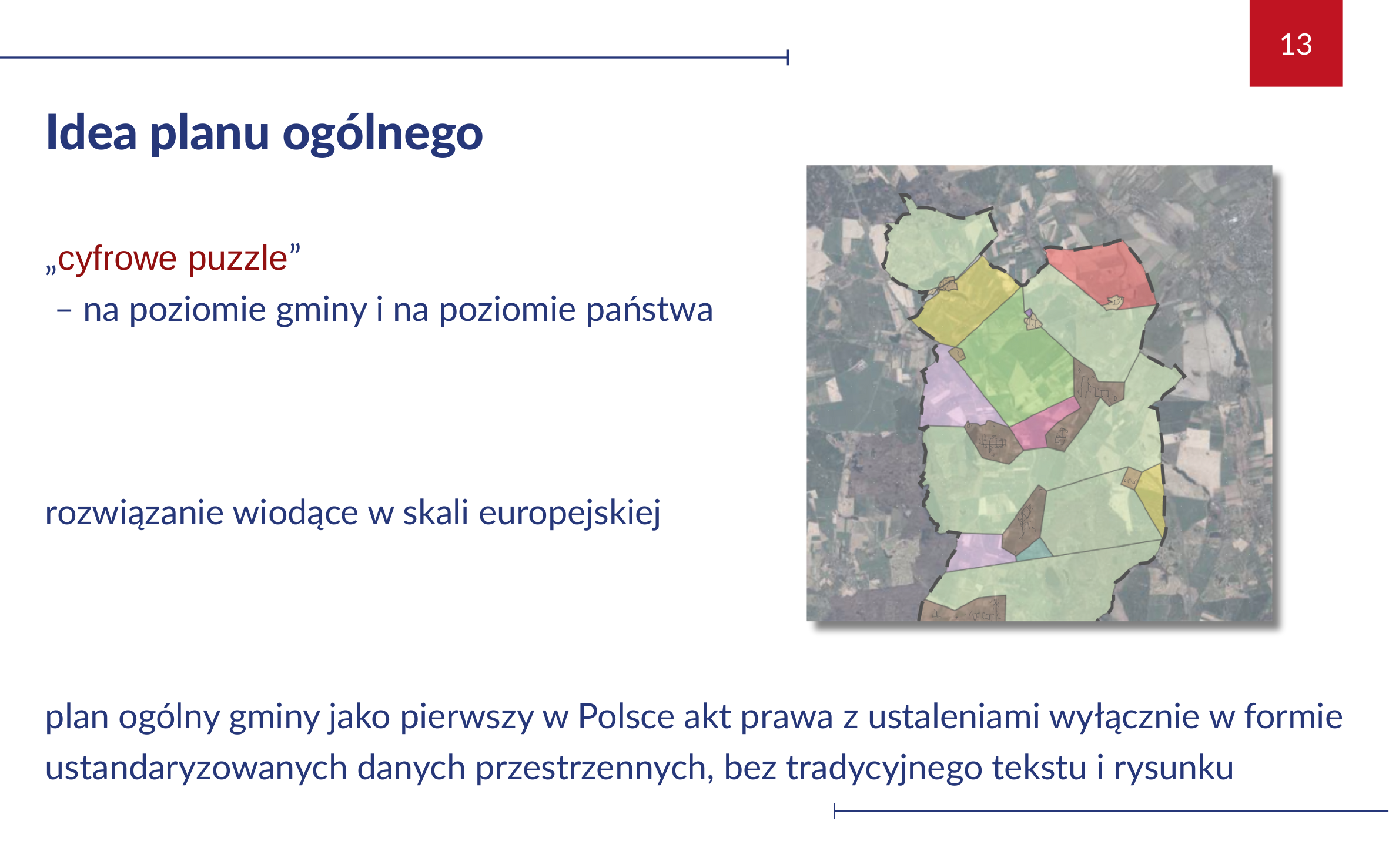

Idea planu ogólnego

„cyfrowe puzzle”
 – na poziomie gminy i na poziomie państwa

rozwiązanie wiodące w skali europejskiej

plan ogólny gminy jako pierwszy w Polsce akt prawa z ustaleniami wyłącznie w formie ustandaryzowanych danych przestrzennych, bez tradycyjnego tekstu i rysunku